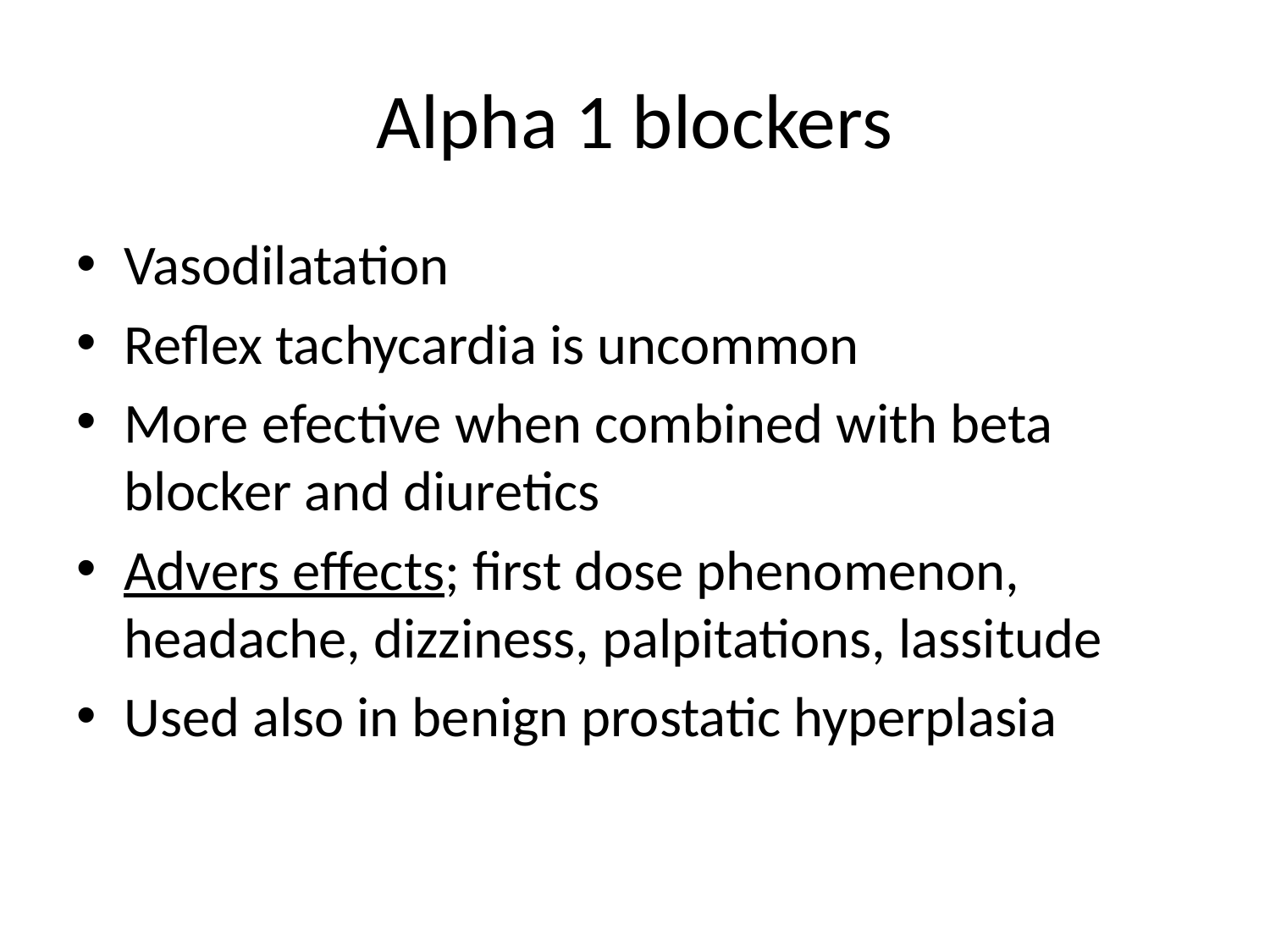

# Alpha 1 blockers
Vasodilatation
Reflex tachycardia is uncommon
More efective when combined with beta blocker and diuretics
Advers effects; first dose phenomenon, headache, dizziness, palpitations, lassitude
Used also in benign prostatic hyperplasia